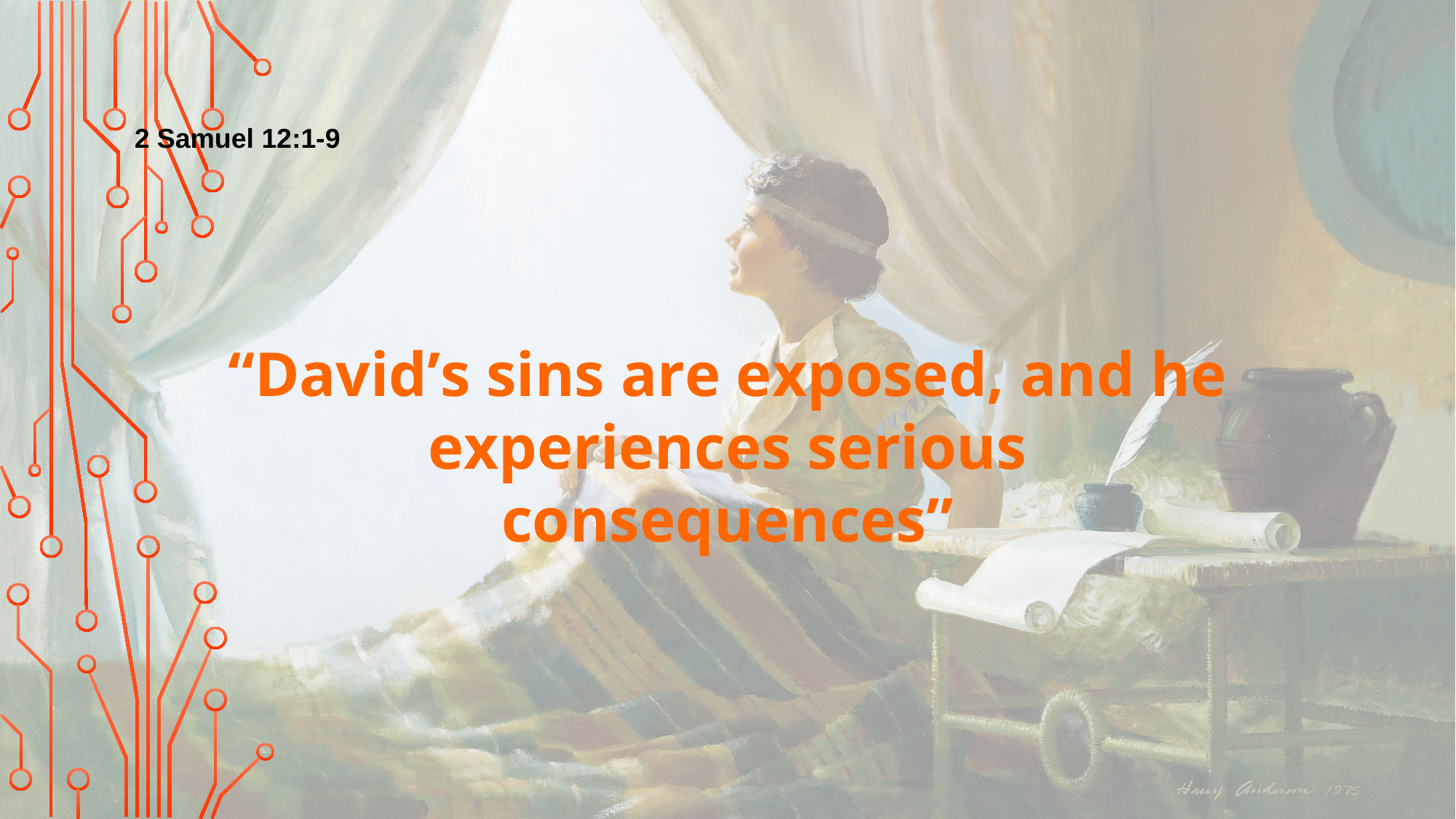

2 Samuel 12:1-9
“David’s sins are exposed, and he experiences serious consequences”